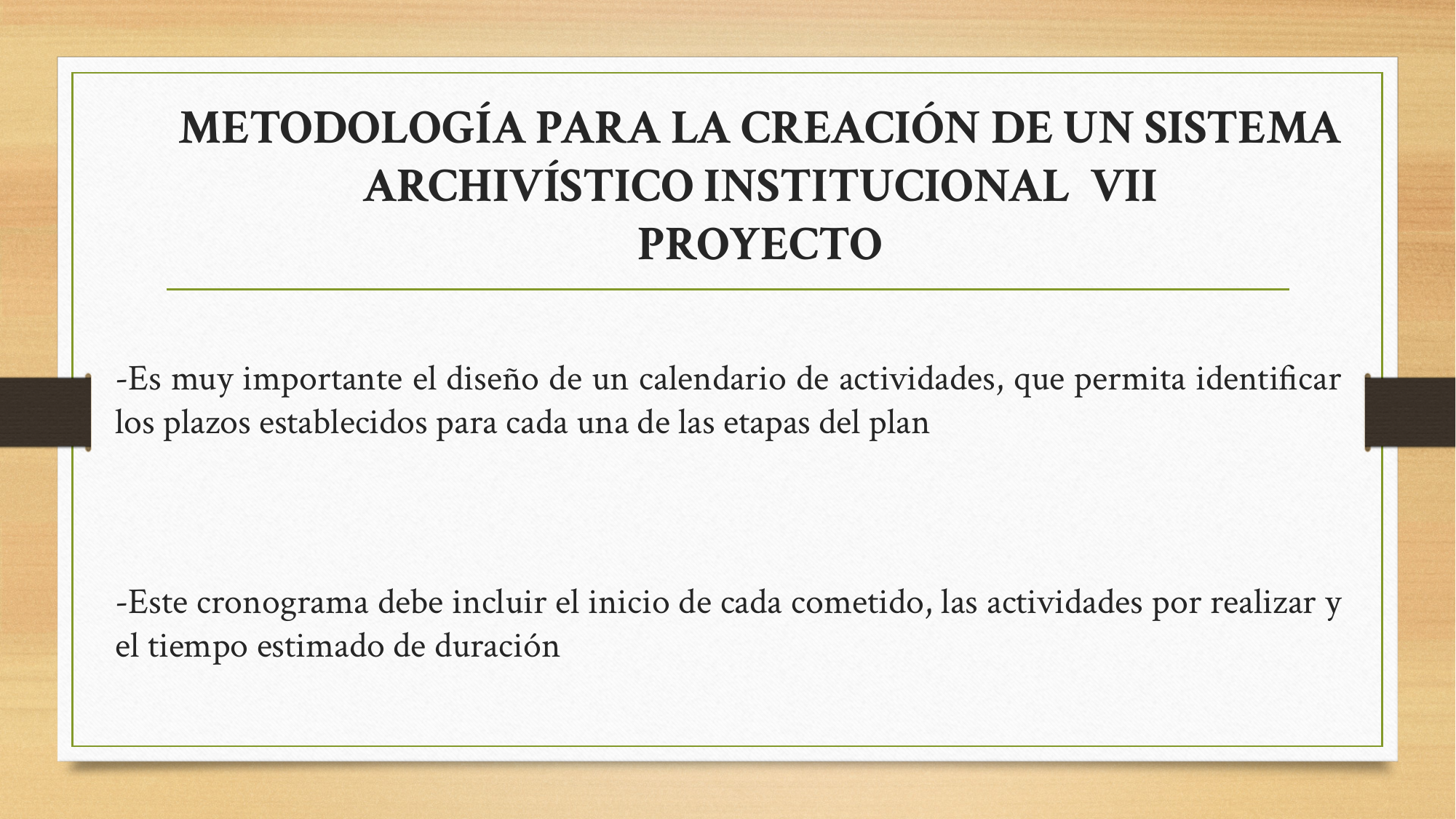

# METODOLOGÍA PARA LA CREACIÓN DE UN SISTEMA ARCHIVÍSTICO INSTITUCIONAL  VII PROYECTO

-Es muy importante el diseño de un calendario de actividades, que permita identificar los plazos establecidos para cada una de las etapas del plan

-Este cronograma debe incluir el inicio de cada cometido, las actividades por realizar y el tiempo estimado de duración